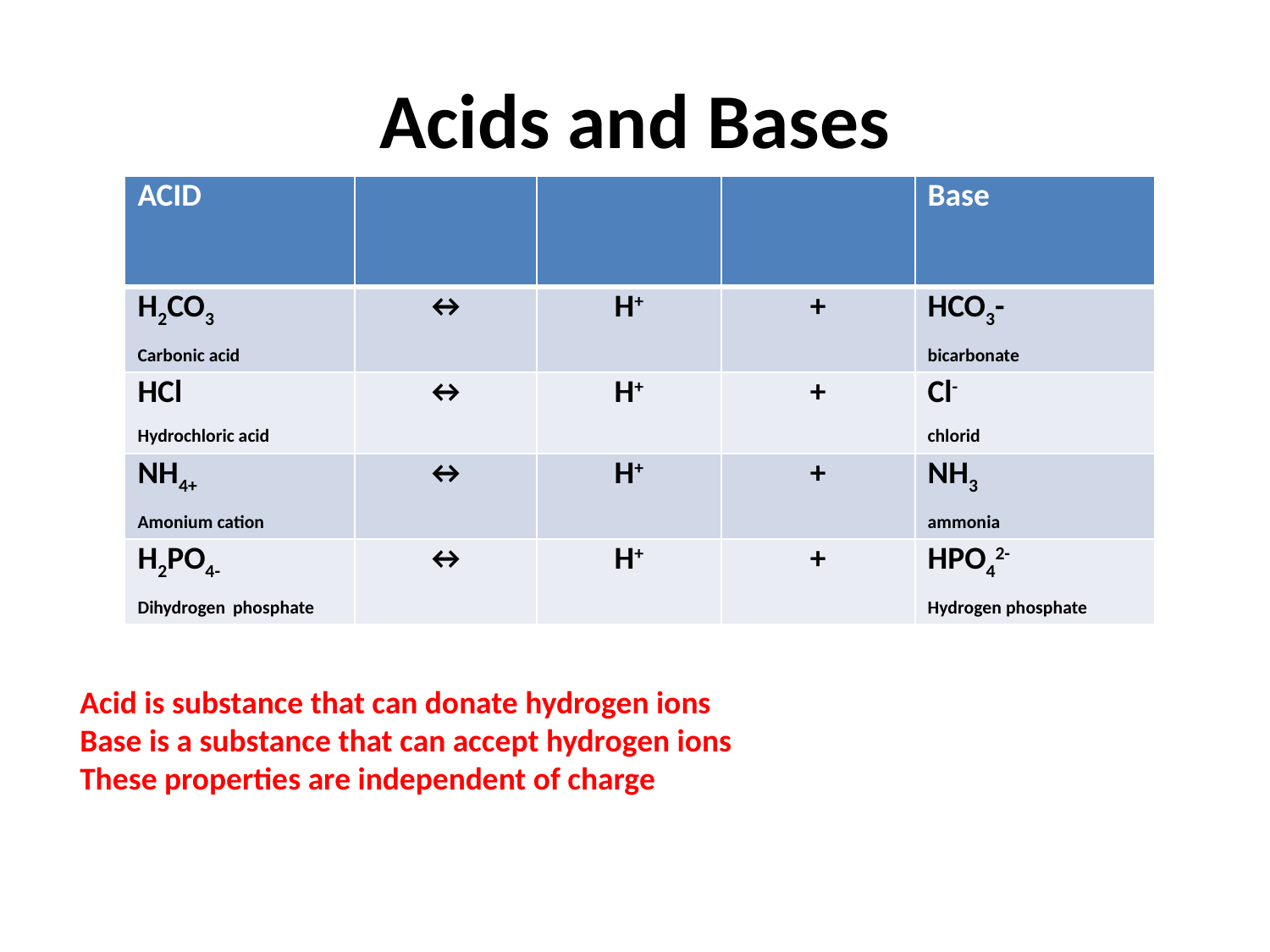

# Acids and Bases
| ACID |  |  |  | Base |
| --- | --- | --- | --- | --- |
| H2CO3 Carbonic acid | ↔ | H+ | + | HCO3- bicarbonate |
| HCl Hydrochloric acid | ↔ | H+ | + | Cl- chlorid |
| NH4+ Amonium cation | ↔ | H+ | + | NH3 ammonia |
| H2PO4- Dihydrogen phosphate | ↔ | H+ | + | HPO42- Hydrogen phosphate |
Acid is substance that can donate hydrogen ions
Base is a substance that can accept hydrogen ions
These properties are independent of charge